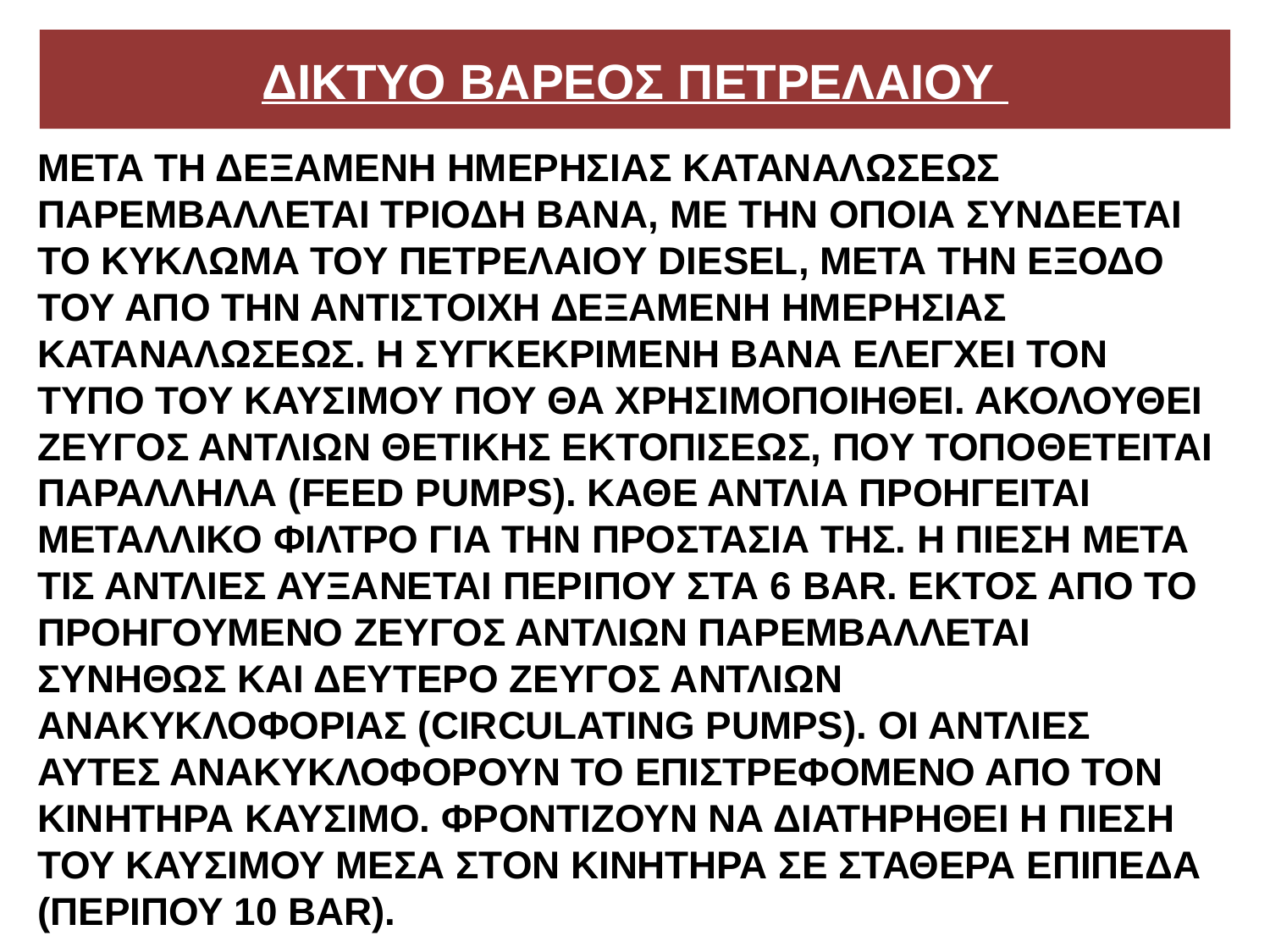

# ΔΙΚΤΥΟ ΒΑΡΕΟΣ ΠΕΤΡΕΛΑΙΟΥ
ΜΕΤΑ ΤΗ ΔΕΞΑΜΕΝΗ ΗΜΕΡΗΣΙΑΣ ΚΑΤΑΝΑΛΩΣΕΩΣ ΠΑΡΕΜΒΑΛΛΕΤΑΙ ΤΡΙΟΔΗ ΒΑΝΑ, ΜΕ ΤΗΝ ΟΠΟΙΑ ΣΥΝΔΕΕΤΑΙ ΤΟ ΚΥΚΛΩΜΑ ΤΟΥ ΠΕΤΡΕΛΑΙΟΥ DIESEL, ΜΕΤΑ ΤΗΝ ΕΞΟΔΟ ΤΟΥ ΑΠΟ ΤΗΝ ΑΝΤΙΣΤΟΙΧΗ ΔΕΞΑΜΕΝΗ ΗΜΕΡΗΣΙΑΣ ΚΑΤΑΝΑΛΩΣΕΩΣ. Η ΣΥΓΚΕΚΡΙΜΕΝΗ ΒΑΝΑ ΕΛΕΓΧΕΙ ΤΟΝ ΤΥΠΟ ΤΟΥ ΚΑΥΣΙΜΟΥ ΠΟΥ ΘΑ ΧΡΗΣΙΜΟΠΟΙΗΘΕΙ. ΑΚΟΛΟΥΘΕΙ ΖΕΥΓΟΣ ΑΝΤΛΙΩΝ ΘΕΤΙΚΗΣ ΕΚΤΟΠΙΣΕΩΣ, ΠΟΥ ΤΟΠΟΘΕΤΕΙΤΑΙ ΠΑΡΑΛΛΗΛΑ (FEED PUMPS). ΚΑΘΕ ΑΝΤΛΙΑ ΠΡΟΗΓΕΙΤΑΙ ΜΕΤΑΛΛΙΚΟ ΦΙΛΤΡΟ ΓΙΑ ΤΗΝ ΠΡΟΣΤΑΣΙΑ ΤΗΣ. Η ΠΙΕΣΗ ΜΕΤΑ ΤΙΣ ΑΝΤΛΙΕΣ ΑΥΞΑΝΕΤΑΙ ΠΕΡΙΠΟΥ ΣΤΑ 6 BAR. ΕΚΤΟΣ ΑΠΟ ΤΟ ΠΡΟΗΓΟΥΜΕΝΟ ΖΕΥΓΟΣ ΑΝΤΛΙΩΝ ΠΑΡΕΜΒΑΛΛΕΤΑΙ ΣΥΝΗΘΩΣ ΚΑΙ ΔΕΥΤΕΡΟ ΖΕΥΓΟΣ ΑΝΤΛΙΩΝ ΑΝΑΚΥΚΛΟΦΟΡΙΑΣ (CIRCULATING PUMPS). ΟΙ ΑΝΤΛΙΕΣ ΑΥΤΕΣ ΑΝΑΚΥΚΛΟΦΟΡΟΥΝ ΤΟ ΕΠΙΣΤΡΕΦΟΜΕΝΟ ΑΠΟ ΤΟΝ ΚΙΝΗΤΗΡΑ ΚΑΥΣΙΜΟ. ΦΡΟΝΤΙΖΟΥΝ ΝΑ ΔΙΑΤΗΡΗΘΕΙ Η ΠΙΕΣΗ ΤΟΥ ΚΑΥΣΙΜΟΥ ΜΕΣΑ ΣΤΟΝ ΚΙΝΗΤΗΡΑ ΣΕ ΣΤΑΘΕΡΑ ΕΠΙΠΕΔΑ (ΠΕΡΙΠΟΥ 10 BAR).